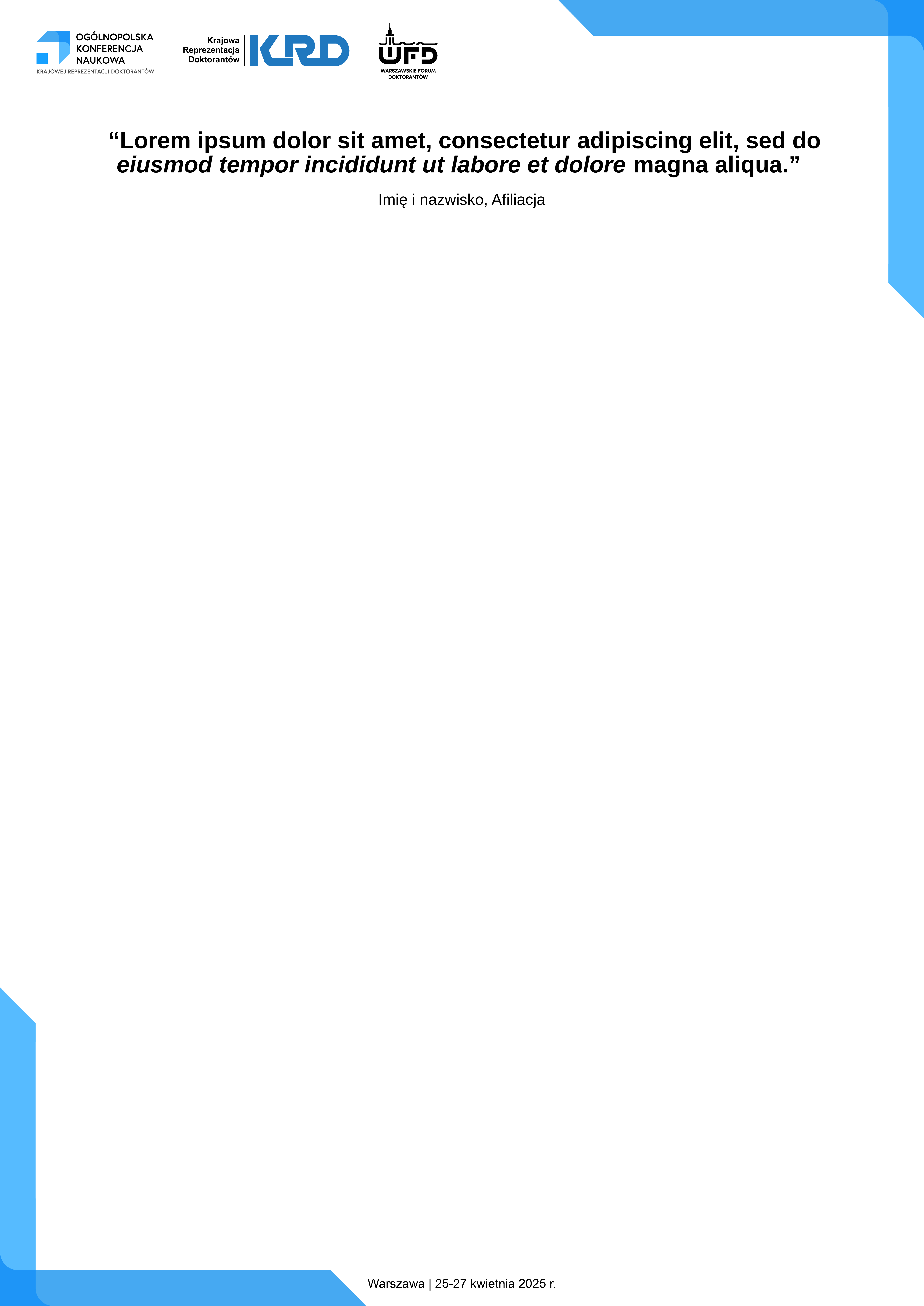

“Lorem ipsum dolor sit amet, consectetur adipiscing elit, sed do
eiusmod tempor incididunt ut labore et dolore magna aliqua.”
Imię i nazwisko, Afiliacja